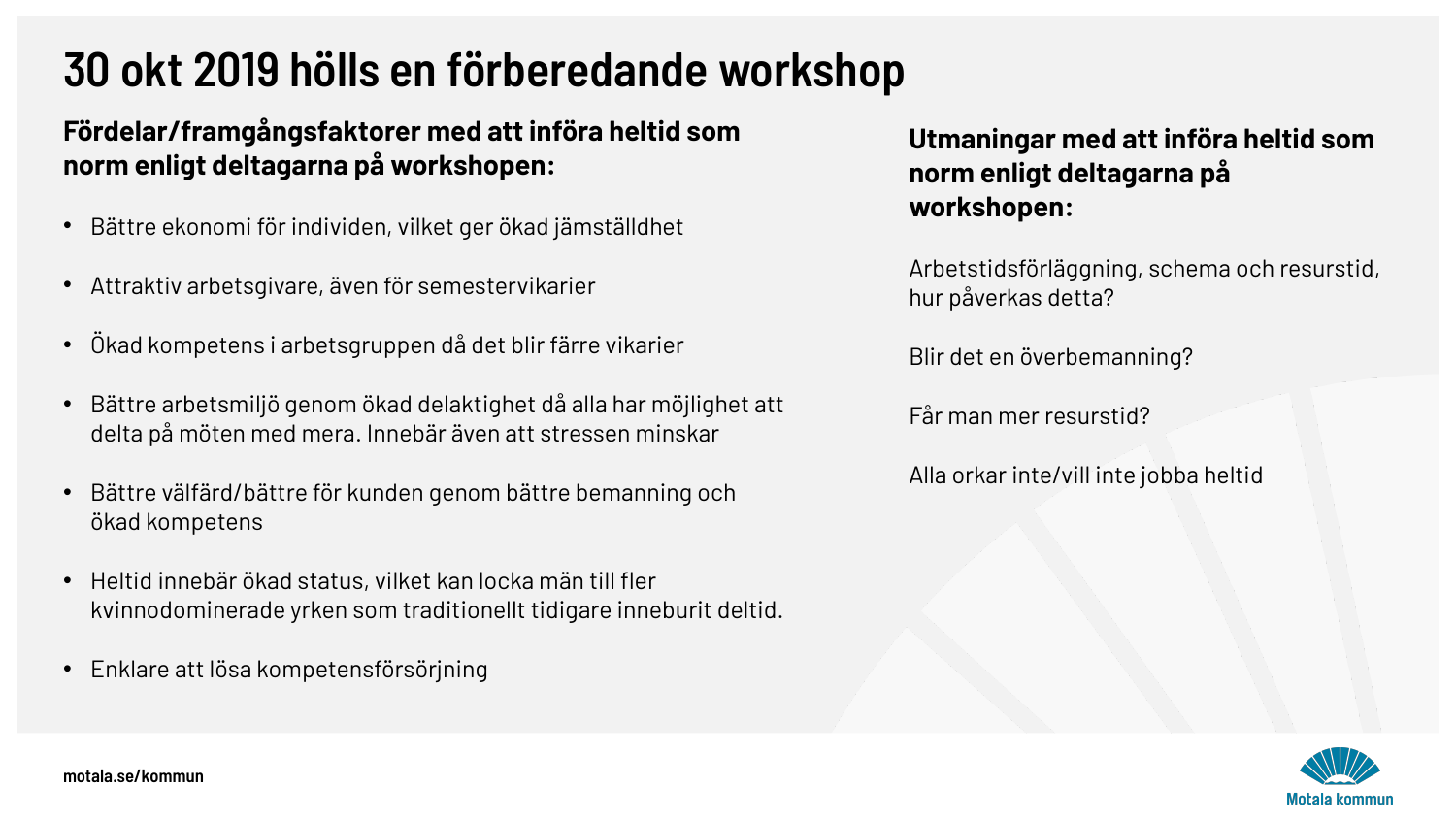

# 30 okt 2019 hölls en förberedande workshop
Fördelar/framgångsfaktorer med att införa heltid som norm enligt deltagarna på workshopen:
Bättre ekonomi för individen, vilket ger ökad jämställdhet
Attraktiv arbetsgivare, även för semestervikarier
Ökad kompetens i arbetsgruppen då det blir färre vikarier
Bättre arbetsmiljö genom ökad delaktighet då alla har möjlighet att delta på möten med mera. Innebär även att stressen minskar
Bättre välfärd/bättre för kunden genom bättre bemanning och ökad kompetens
Heltid innebär ökad status, vilket kan locka män till fler kvinnodominerade yrken som traditionellt tidigare inneburit deltid.
Enklare att lösa kompetensförsörjning

Utmaningar med att införa heltid som norm enligt deltagarna på workshopen:
Arbetstidsförläggning, schema och resurstid, hur påverkas detta?
Blir det en överbemanning?
Får man mer resurstid?
Alla orkar inte/vill inte jobba heltid